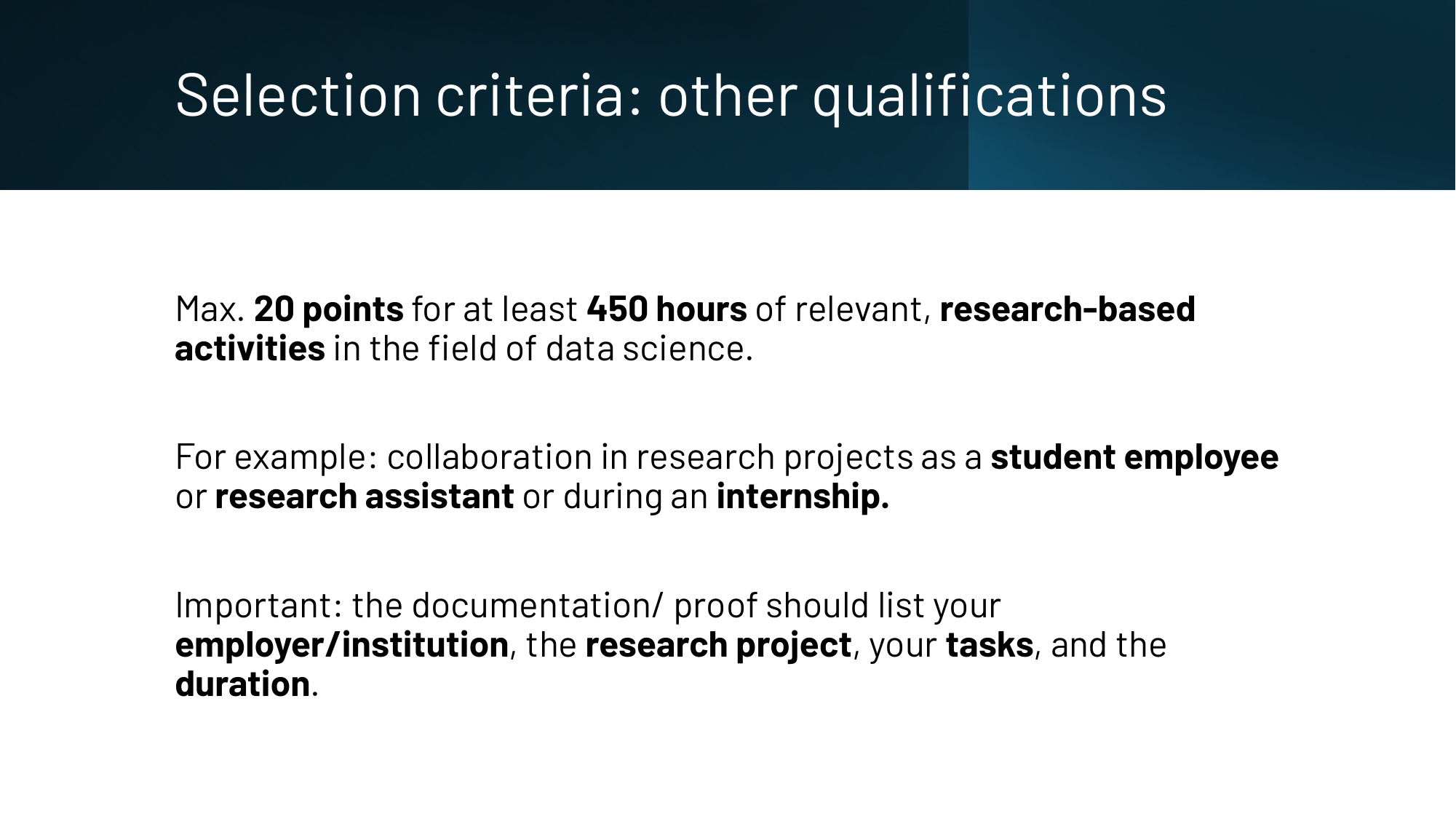

# Selection criteria: other qualifications
Max. 20 points for at least 450 hours of relevant, research-based activities in the field of data science.

For example: collaboration in research projects as a student employee or research assistant or during an internship.

Important: the documentation/ proof should list your employer/institution, the research project, your tasks, and the duration.